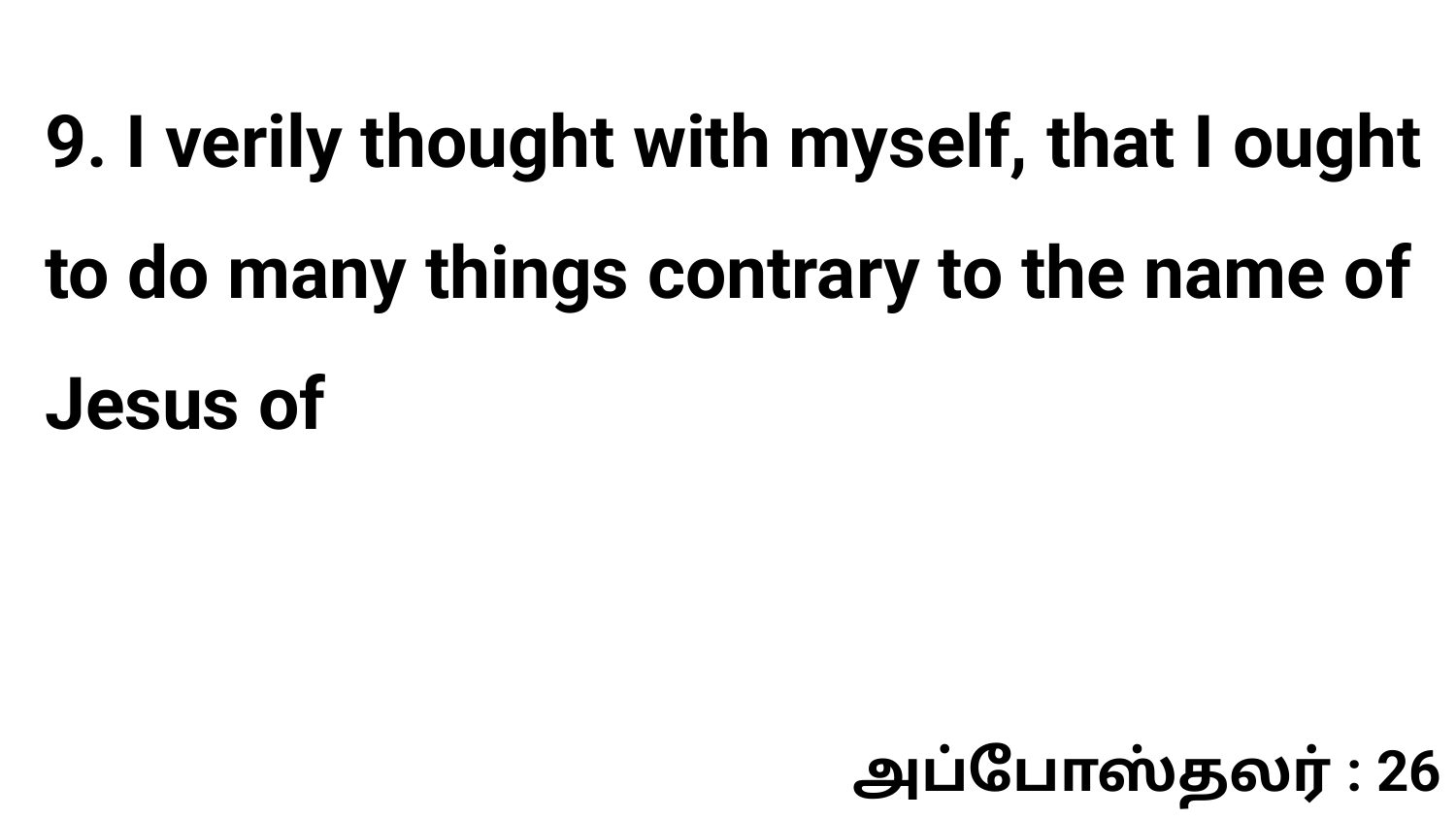

9. I verily thought with myself, that I ought to do many things contrary to the name of Jesus of
அப்போஸ்தலர் : 26